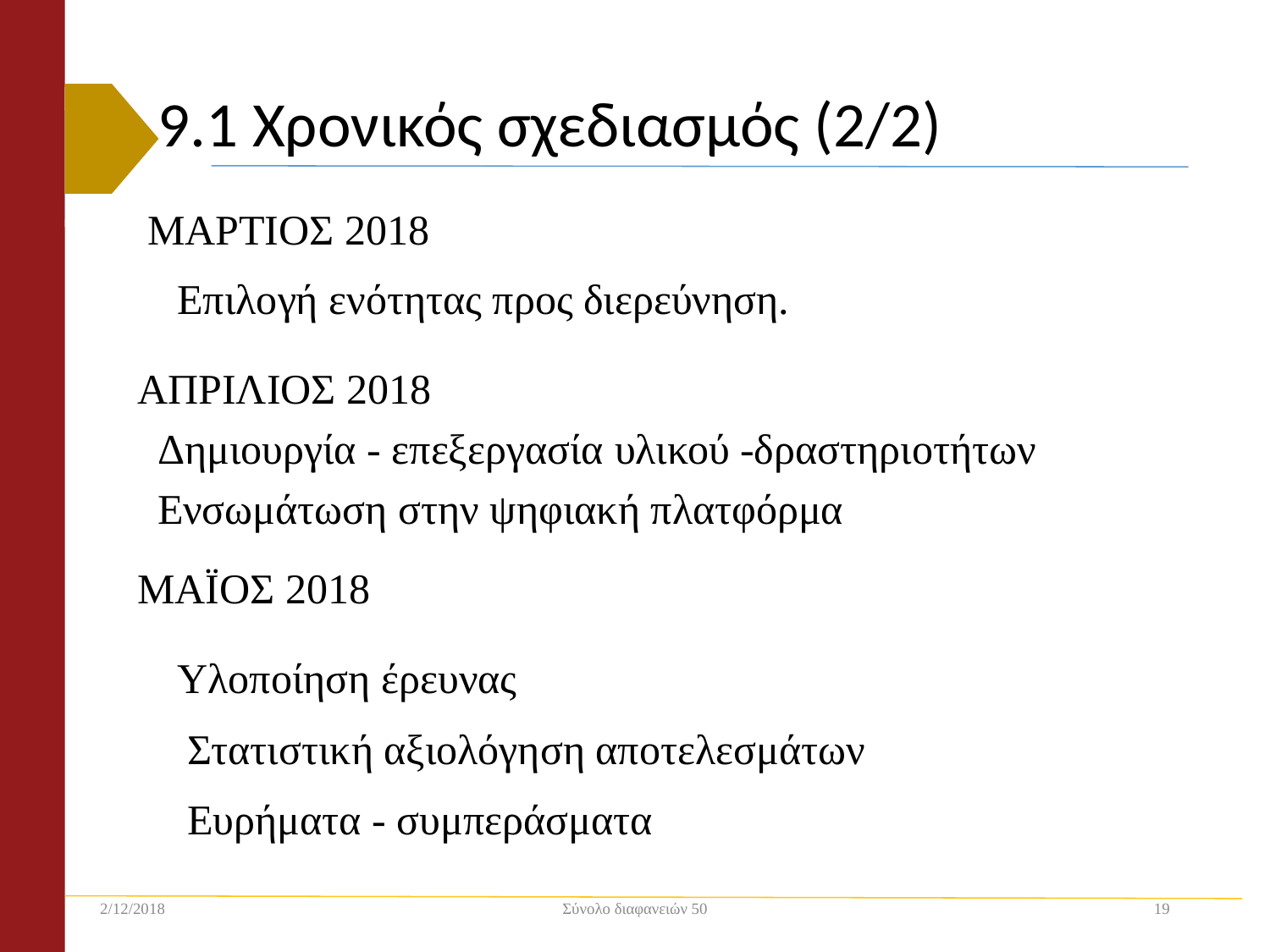

# 9.1 Χρονικός σχεδιασμός (2/2)
ΜΑΡΤΙΟΣ 2018
Επιλογή ενότητας προς διερεύνηση.
ΑΠΡΙΛΙΟΣ 2018
Δημιουργία - επεξεργασία υλικού -δραστηριοτήτων
Ενσωμάτωση στην ψηφιακή πλατφόρμα
ΜΑΪΟΣ 2018
Υλοποίηση έρευνας
Στατιστική αξιολόγηση αποτελεσμάτων
Ευρήματα - συμπεράσματα
2/12/2018
Σύνολο διαφανειών 50
19